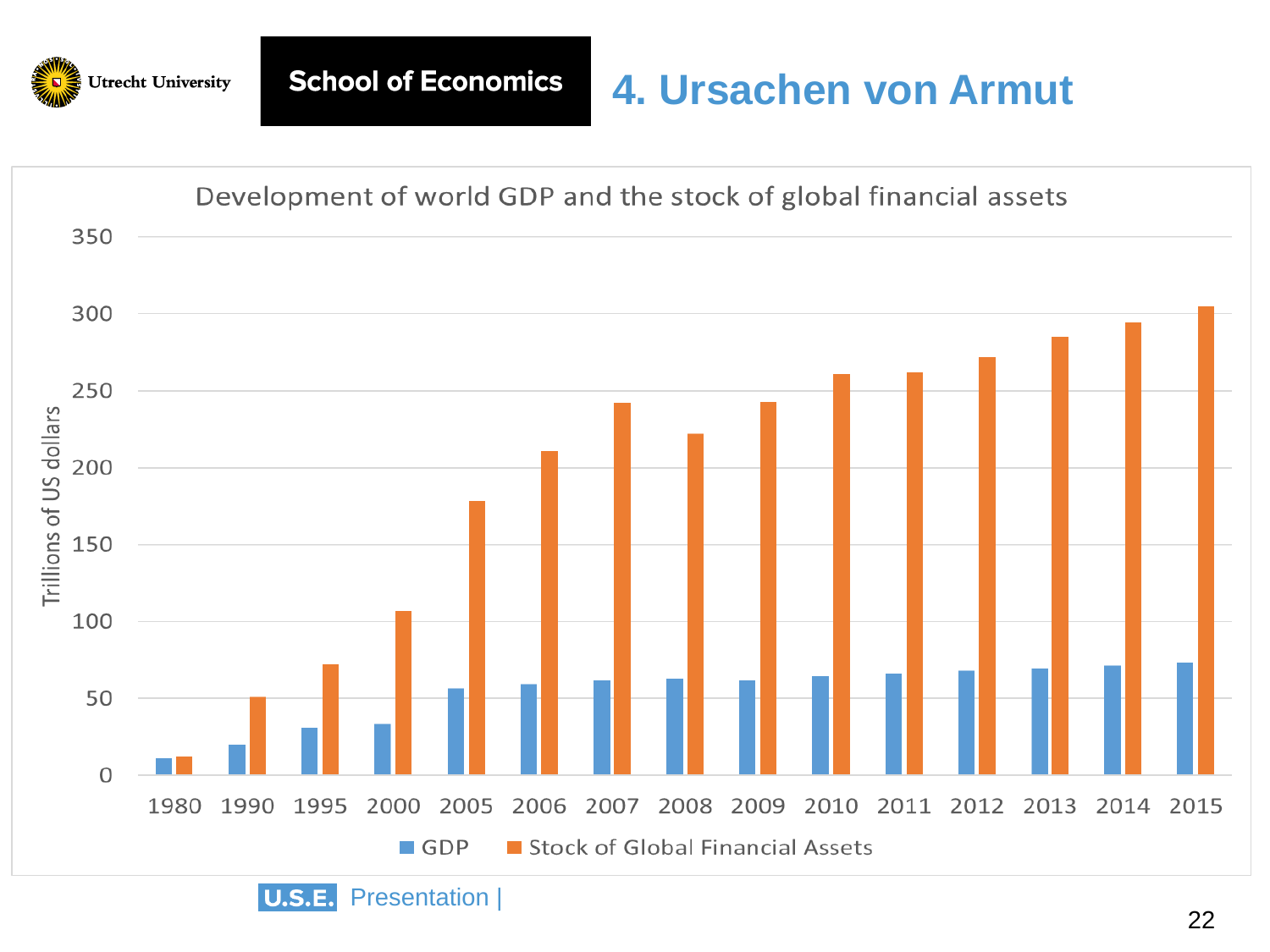

4. Ursachen von Armut

### Chart: Development of world GDP and stock of global assets

| Category | GDP | Stock of Global Financial Assets |
|---|---|---|
| 1980 | 10.1 | 12.0 |
| 1995 | 29.4 | 64.0 |
| 2000 | 31.7 | 90.0 |
| 2005 | 56.670534605721 | 178.0 |
| 2008 | 62.81785738817695 | 222.0 |
| 2010 | 64.40238011539853 | 261.0 |
| 2011 | 66.32382723088917 | 262.0 |
| 2013 | 69.65566332671075 | 285.0 |
| 2014 | 71.50030162306213 | 294.0 |
22